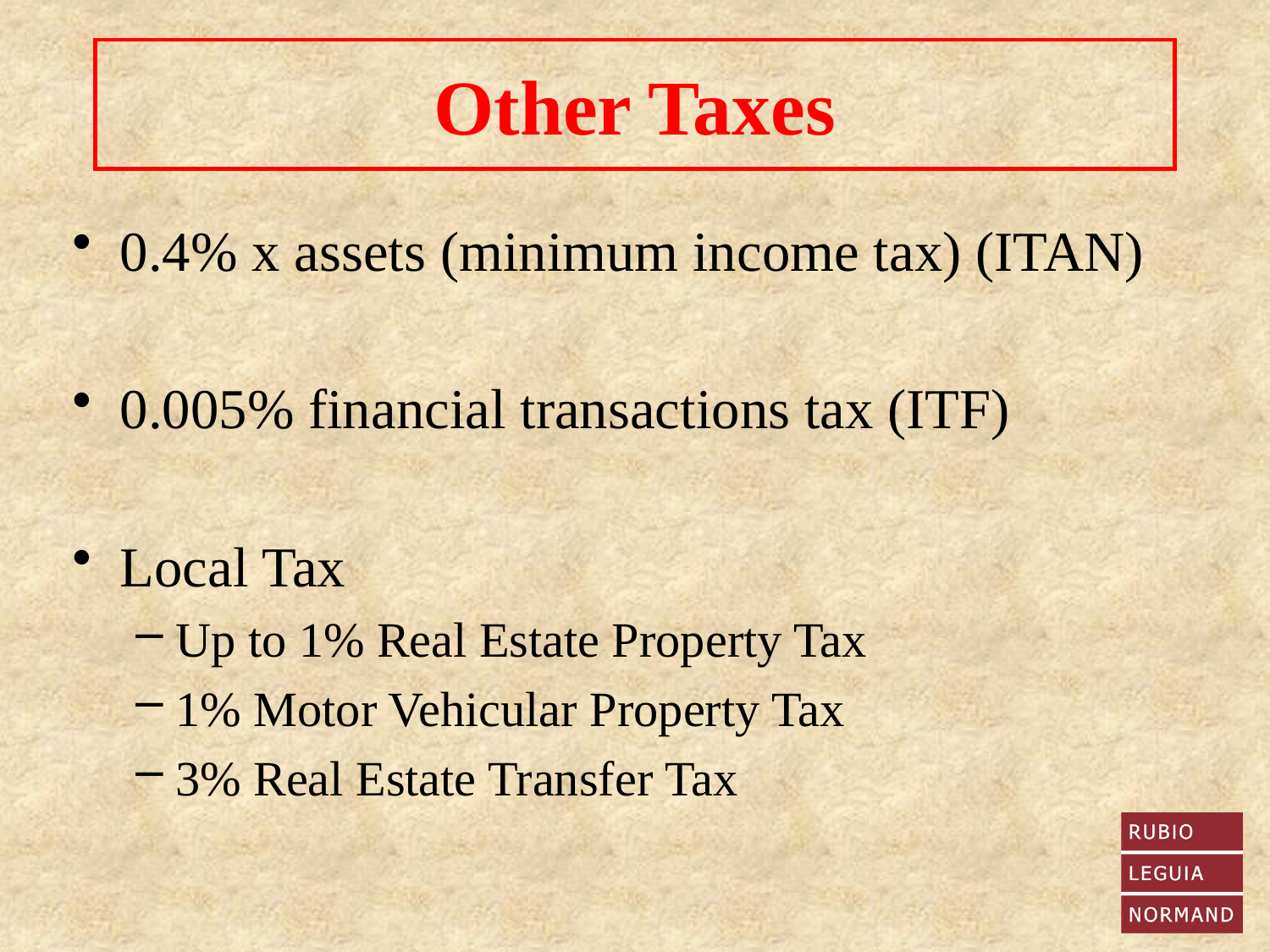

# Other Taxes
0.4% x assets (minimum income tax) (ITAN)

0.005% financial transactions tax (ITF)

Local Tax
Up to 1% Real Estate Property Tax
1% Motor Vehicular Property Tax
3% Real Estate Transfer Tax